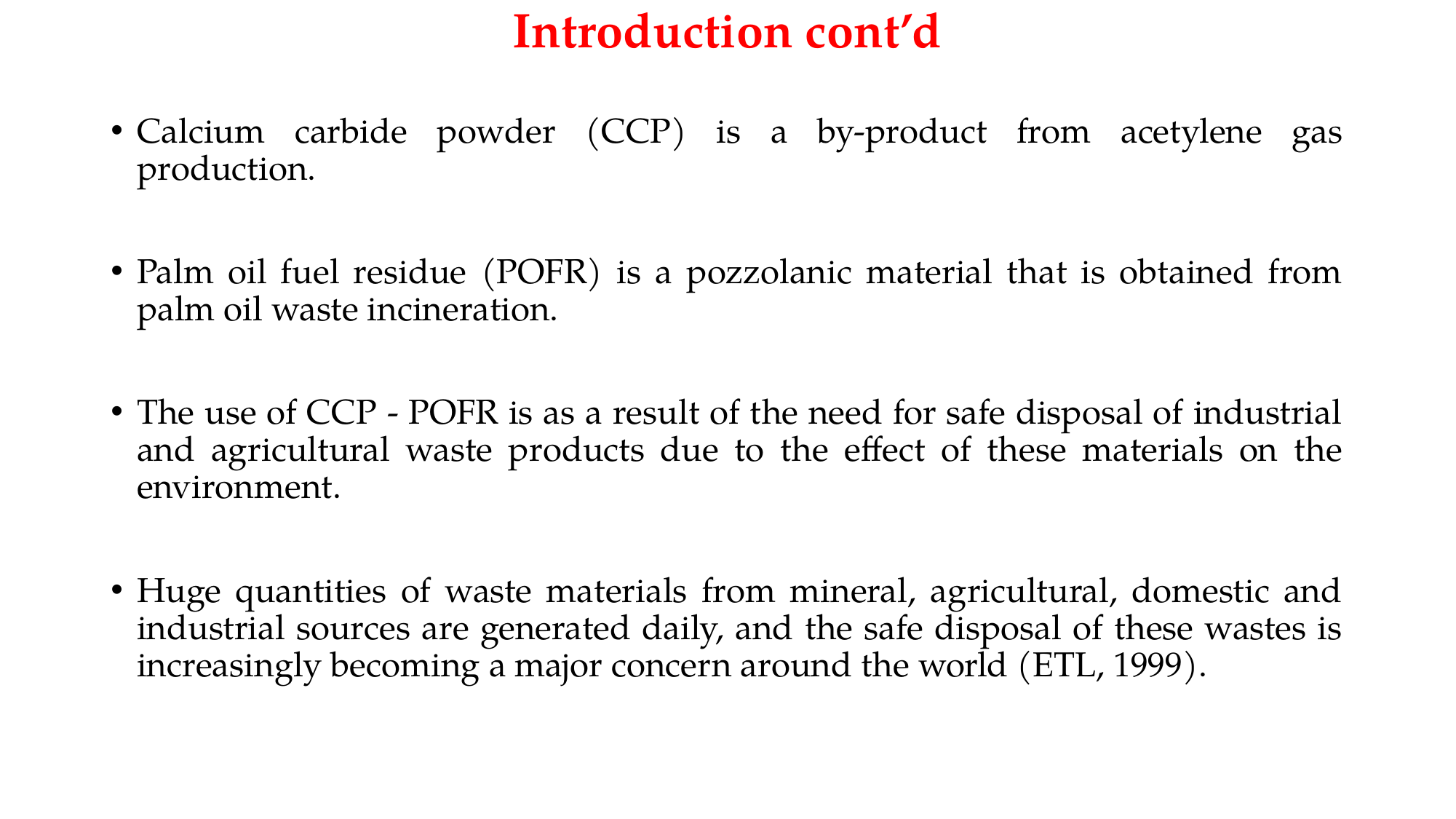

# Introduction cont’d
Calcium carbide powder (CCP) is a by-product from acetylene gas production.

Palm oil fuel residue (POFR) is a pozzolanic material that is obtained from palm oil waste incineration.

The use of CCP - POFR is as a result of the need for safe disposal of industrial and agricultural waste products due to the effect of these materials on the environment.

Huge quantities of waste materials from mineral, agricultural, domestic and industrial sources are generated daily, and the safe disposal of these wastes is increasingly becoming a major concern around the world (ETL, 1999).